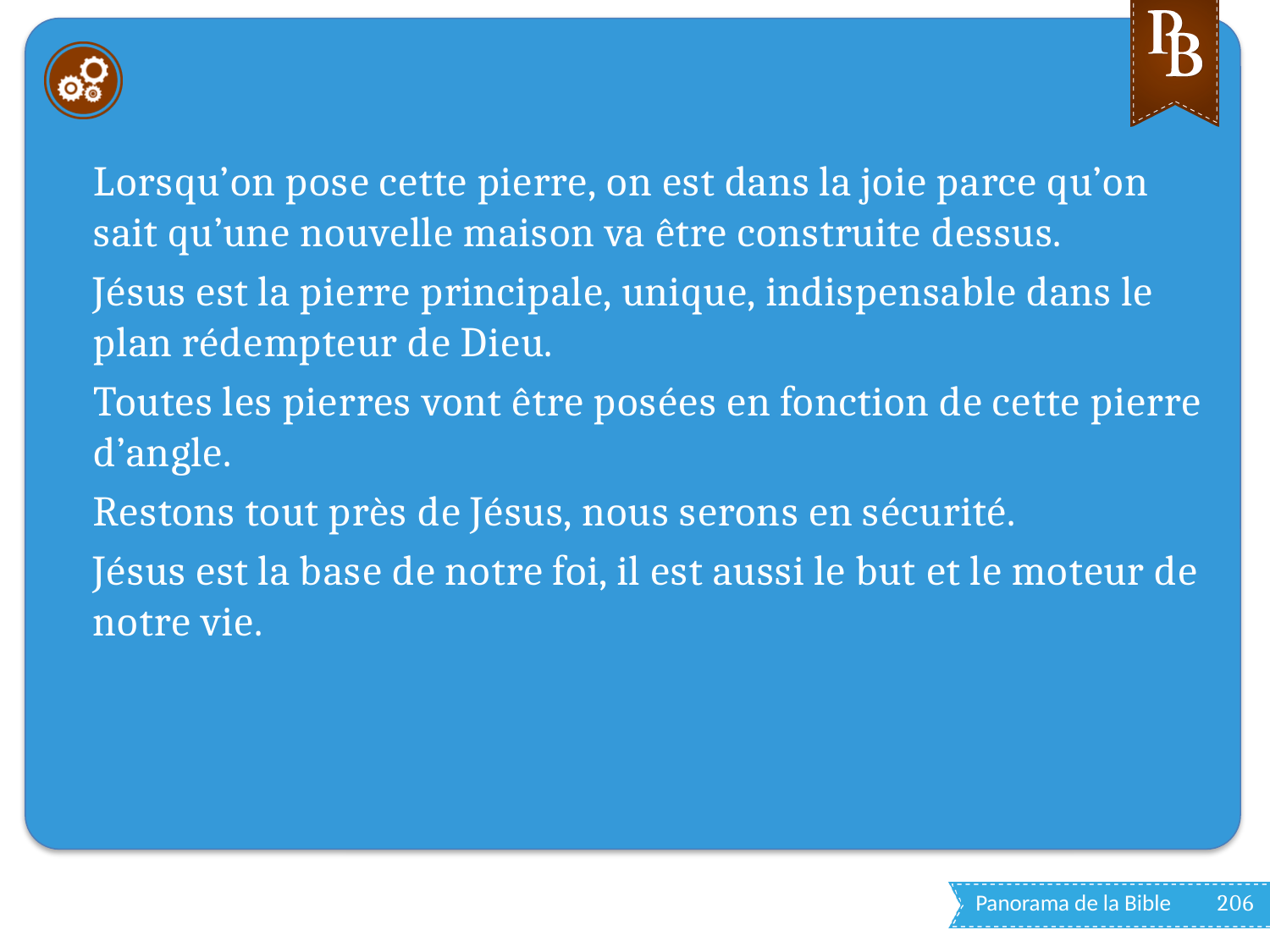

#
Lorsqu’on pose cette pierre, on est dans la joie parce qu’on sait qu’une nouvelle maison va être construite dessus.
Jésus est la pierre principale, unique, indispensable dans le plan rédempteur de Dieu.
Toutes les pierres vont être posées en fonction de cette pierre d’angle.
Restons tout près de Jésus, nous serons en sécurité.
Jésus est la base de notre foi, il est aussi le but et le moteur de notre vie.